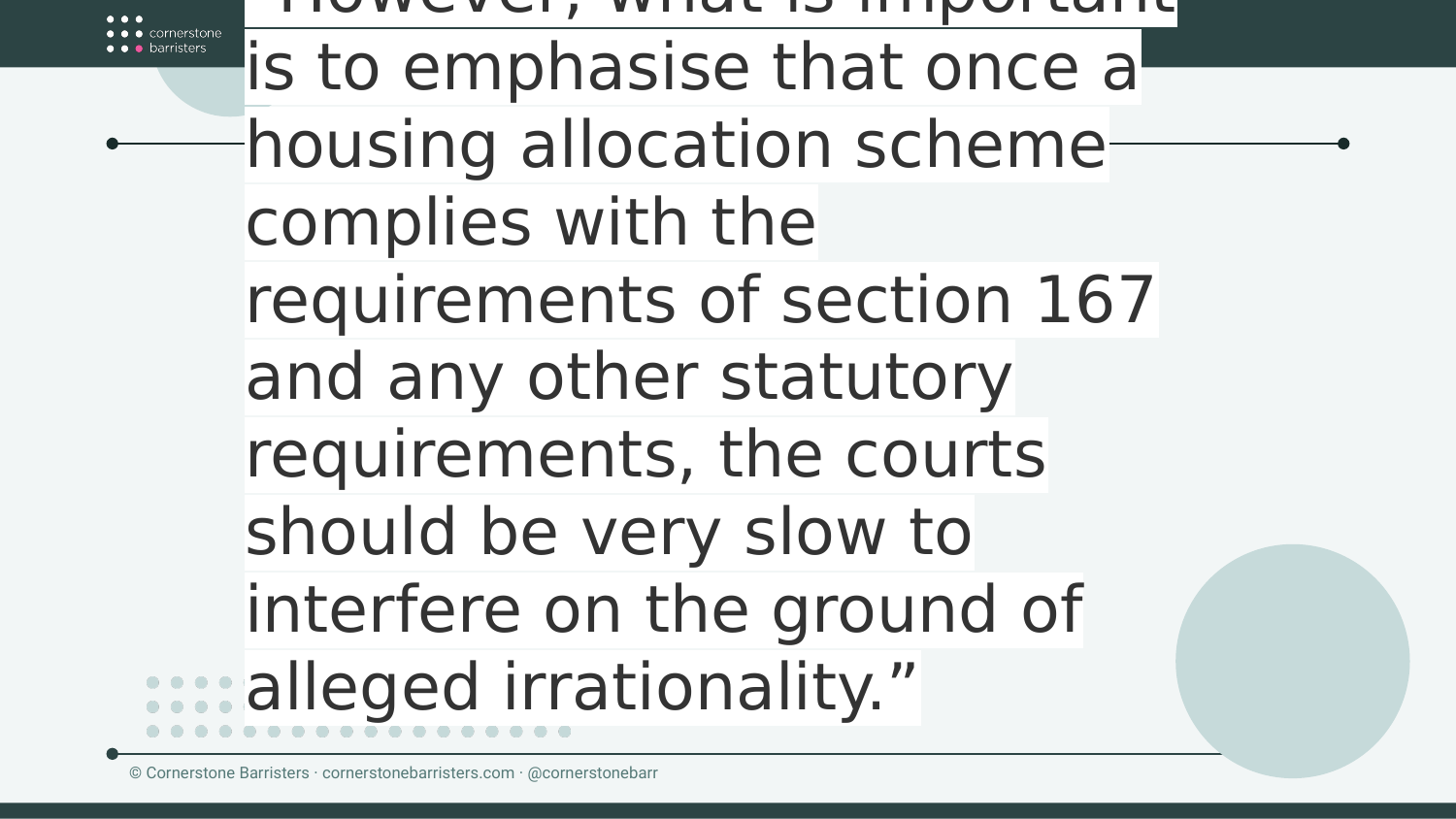

“However, what is important is to emphasise that once a housing allocation scheme complies with the requirements of section 167 and any other statutory requirements, the courts should be very slow to interfere on the ground of alleged irrationality.”
# Lord Neuberger in R (Ahmad) v Newham LBC [2009] 3 All E.R. 755 at 55